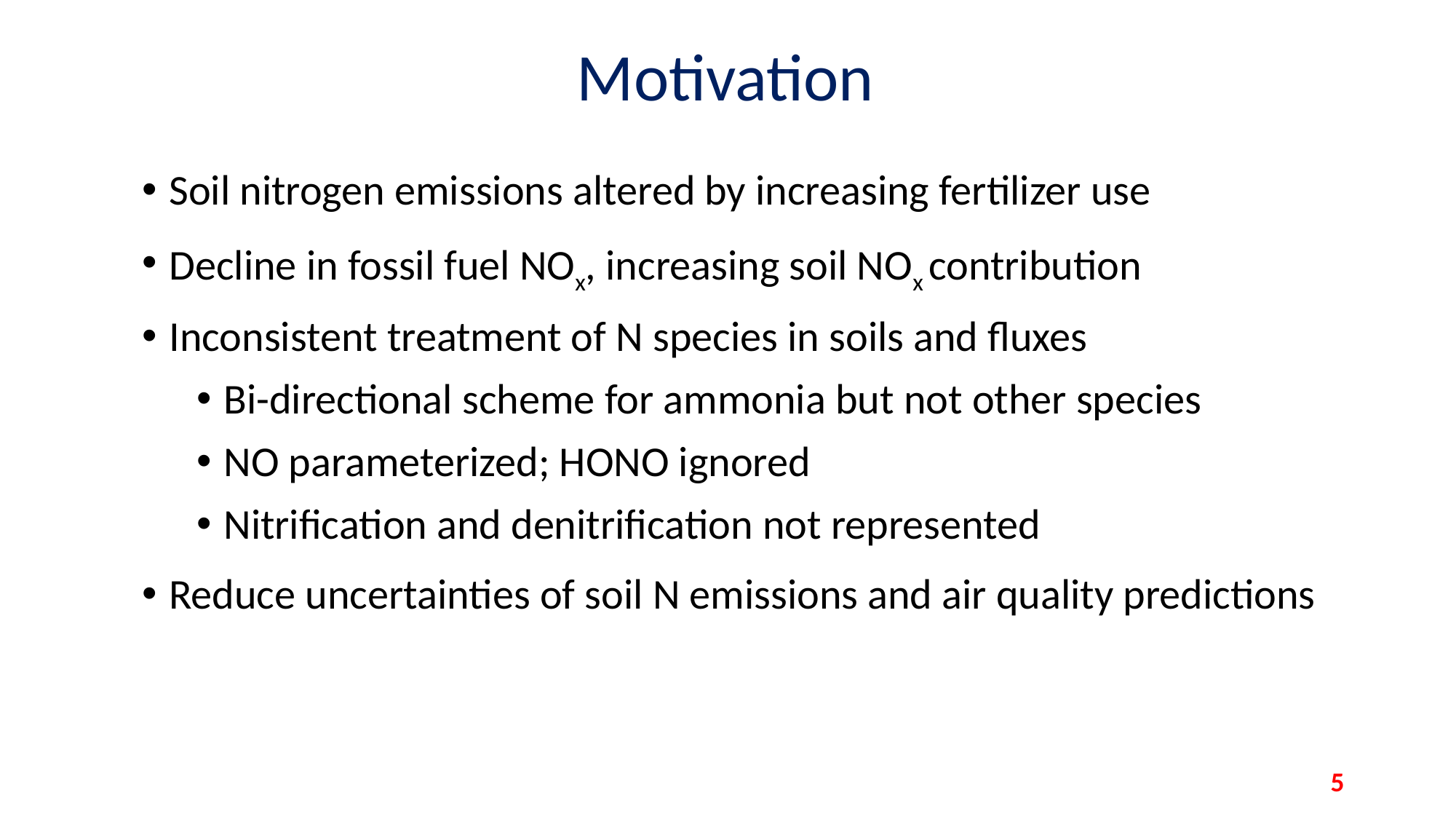

# Motivation
Soil nitrogen emissions altered by increasing fertilizer use
Decline in fossil fuel NOx, increasing soil NOx contribution
Inconsistent treatment of N species in soils and fluxes
Bi-directional scheme for ammonia but not other species
NO parameterized; HONO ignored
Nitrification and denitrification not represented
Reduce uncertainties of soil N emissions and air quality predictions
5